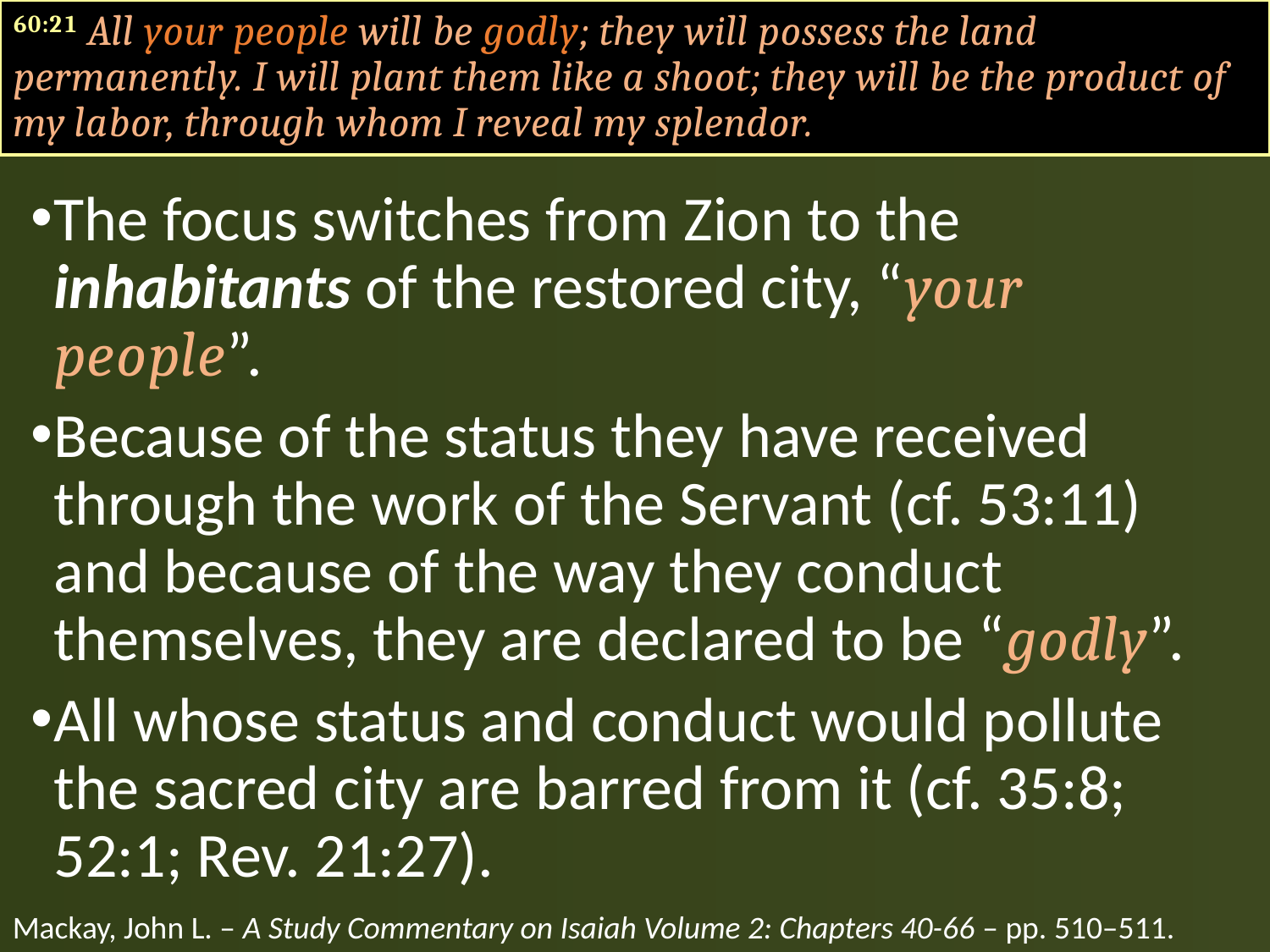

60:21 All your people will be godly; they will possess the land permanently. I will plant them like a shoot; they will be the product of my labor, through whom I reveal my splendor.
The focus switches from Zion to the inhabitants of the restored city, “your people”.
Because of the status they have received through the work of the Servant (cf. 53:11) and because of the way they conduct themselves, they are declared to be “godly”.
All whose status and conduct would pollute the sacred city are barred from it (cf. 35:8; 52:1; Rev. 21:27).
Mackay, John L. – A Study Commentary on Isaiah Volume 2: Chapters 40-66 – pp. 510–511.